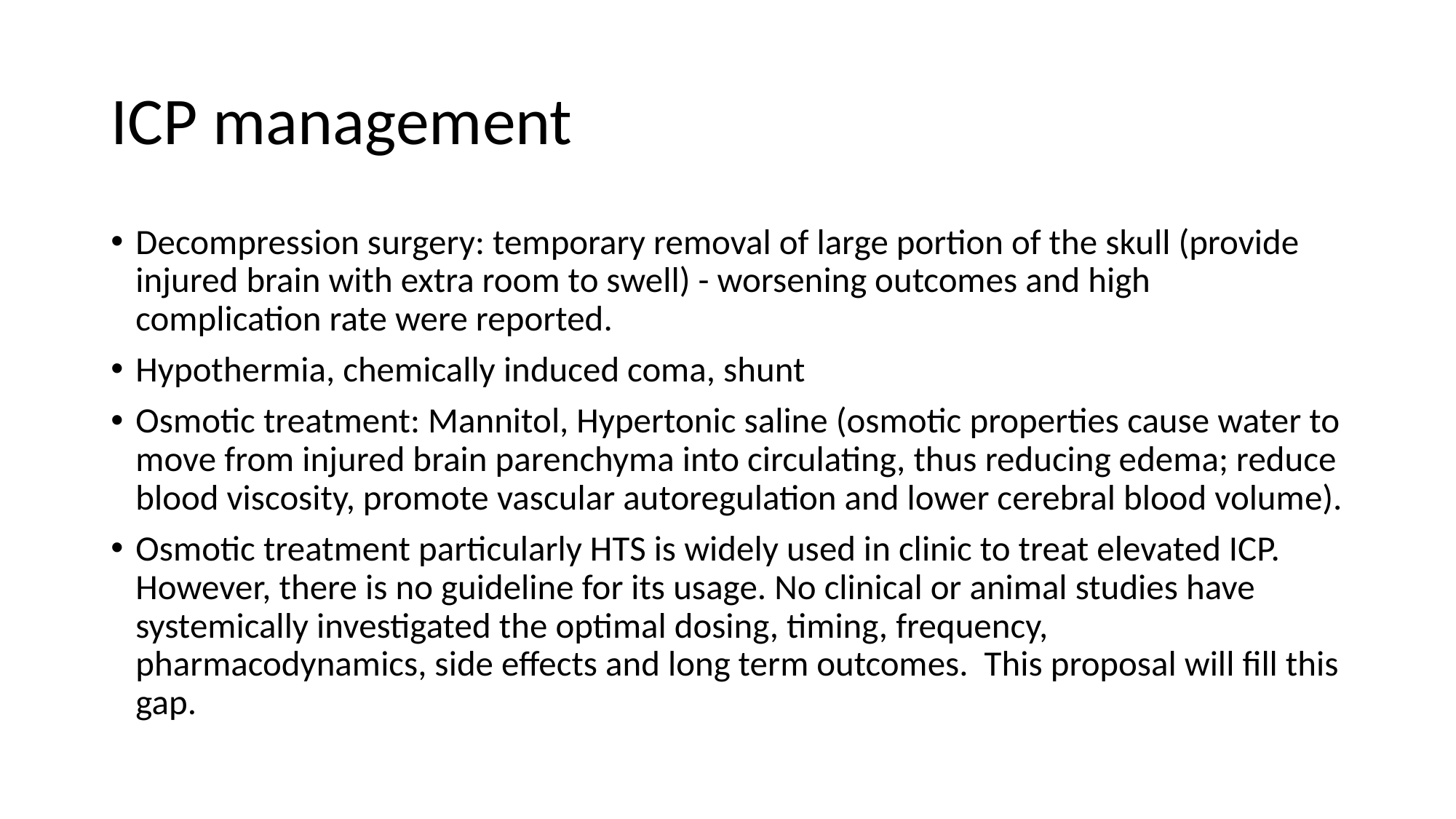

# ICP management
Decompression surgery: temporary removal of large portion of the skull (provide injured brain with extra room to swell) - worsening outcomes and high complication rate were reported.
Hypothermia, chemically induced coma, shunt
Osmotic treatment: Mannitol, Hypertonic saline (osmotic properties cause water to move from injured brain parenchyma into circulating, thus reducing edema; reduce blood viscosity, promote vascular autoregulation and lower cerebral blood volume).
Osmotic treatment particularly HTS is widely used in clinic to treat elevated ICP. However, there is no guideline for its usage. No clinical or animal studies have systemically investigated the optimal dosing, timing, frequency, pharmacodynamics, side effects and long term outcomes.  This proposal will fill this gap.